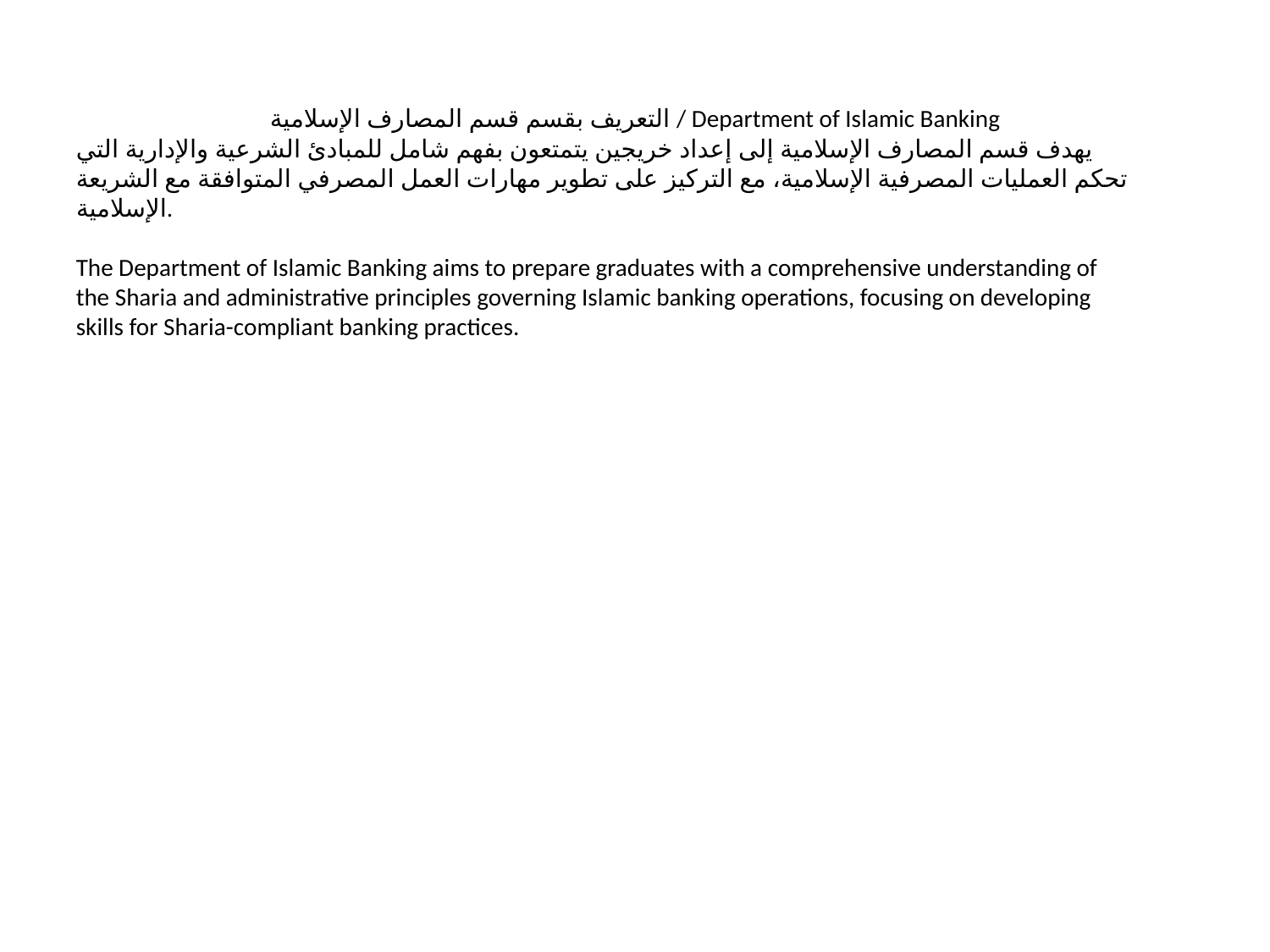

# التعريف بقسم قسم المصارف الإسلامية / Department of Islamic Banking
يهدف قسم المصارف الإسلامية إلى إعداد خريجين يتمتعون بفهم شامل للمبادئ الشرعية والإدارية التي تحكم العمليات المصرفية الإسلامية، مع التركيز على تطوير مهارات العمل المصرفي المتوافقة مع الشريعة الإسلامية.

The Department of Islamic Banking aims to prepare graduates with a comprehensive understanding of the Sharia and administrative principles governing Islamic banking operations, focusing on developing skills for Sharia-compliant banking practices.